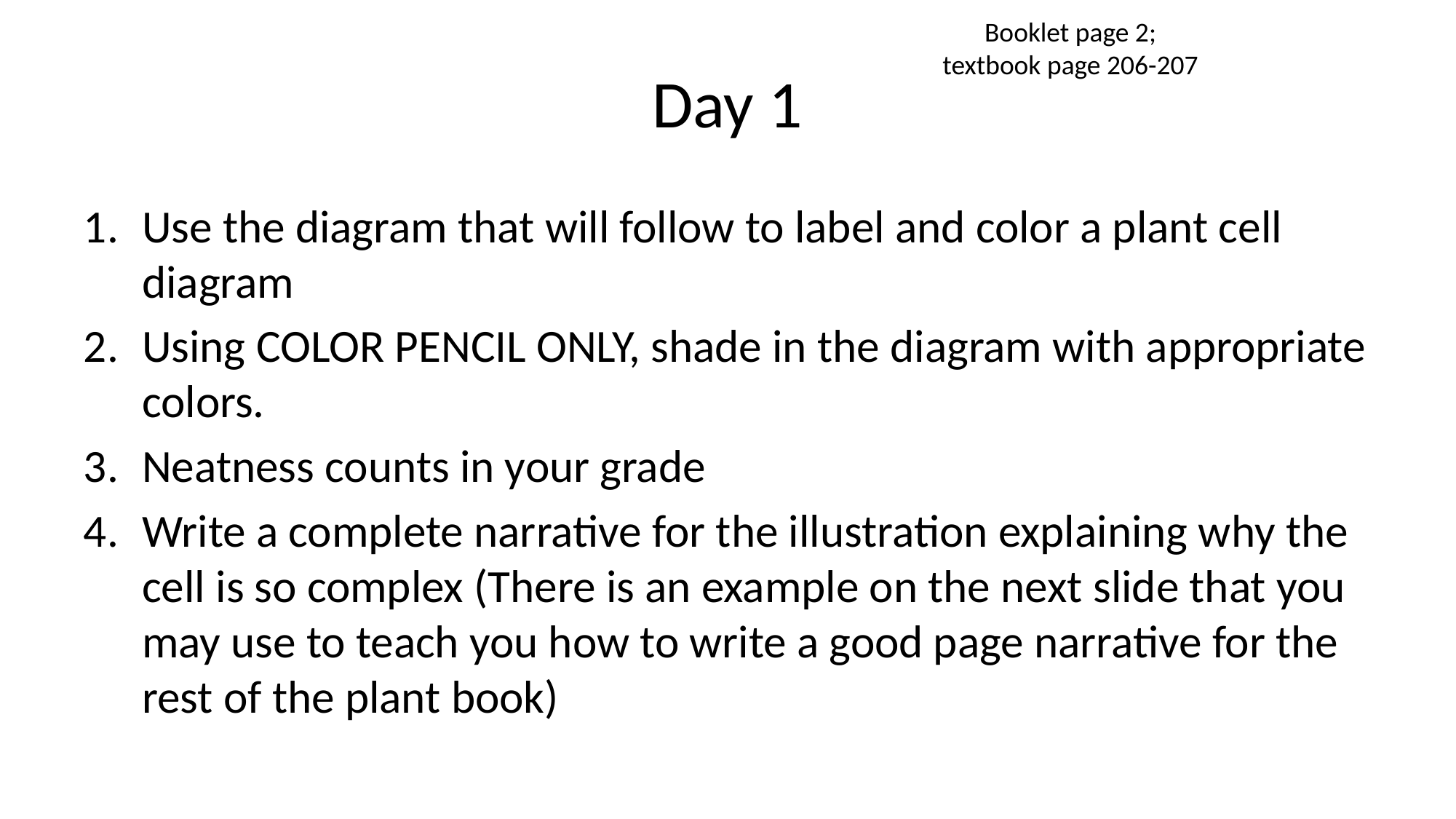

Booklet page 2;
textbook page 206-207
# Day 1
Use the diagram that will follow to label and color a plant cell diagram
Using COLOR PENCIL ONLY, shade in the diagram with appropriate colors.
Neatness counts in your grade
Write a complete narrative for the illustration explaining why the cell is so complex (There is an example on the next slide that you may use to teach you how to write a good page narrative for the rest of the plant book)